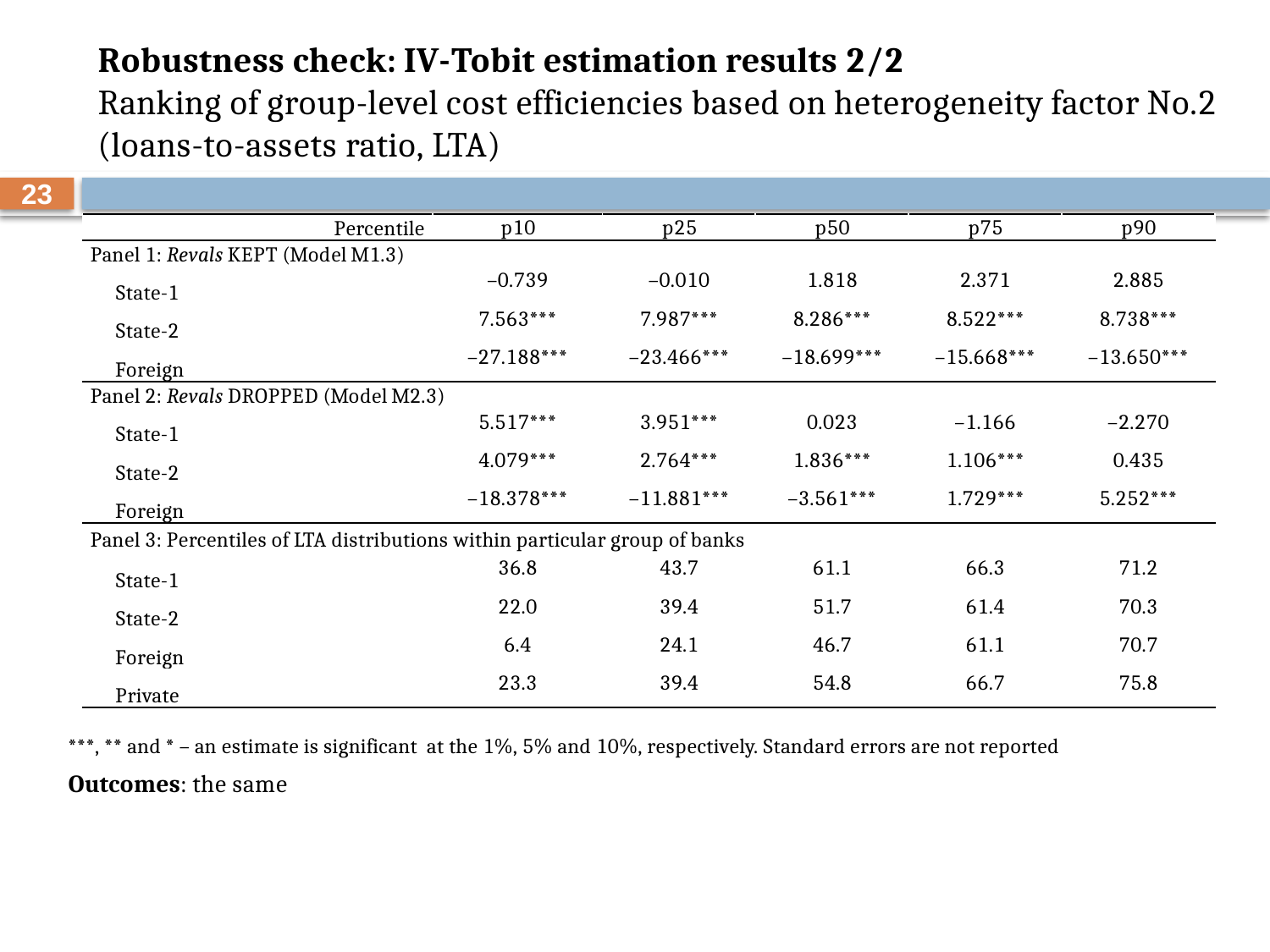

# Robustness check: IV-Tobit estimation results 2/2 Ranking of group-level cost efficiencies based on heterogeneity factor No.2 (loans-to-assets ratio, LTA)
23
| Percentile | p10 | p25 | p50 | p75 | p90 |
| --- | --- | --- | --- | --- | --- |
| Panel 1: Revals KEPT (Model M1.3) |  |  |  |  |  |
| State-1 | –0.739 | –0.010 | 1.818 | 2.371 | 2.885 |
| State-2 | 7.563\*\*\* | 7.987\*\*\* | 8.286\*\*\* | 8.522\*\*\* | 8.738\*\*\* |
| Foreign | –27.188\*\*\* | –23.466\*\*\* | –18.699\*\*\* | –15.668\*\*\* | –13.650\*\*\* |
| Panel 2: Revals DROPPED (Model M2.3) |  |  |  |  |  |
| State-1 | 5.517\*\*\* | 3.951\*\*\* | 0.023 | –1.166 | –2.270 |
| State-2 | 4.079\*\*\* | 2.764\*\*\* | 1.836\*\*\* | 1.106\*\*\* | 0.435 |
| Foreign | –18.378\*\*\* | –11.881\*\*\* | –3.561\*\*\* | 1.729\*\*\* | 5.252\*\*\* |
| Panel 3: Percentiles of LTA distributions within particular group of banks |  |  |  |  |  |
| State-1 | 36.8 | 43.7 | 61.1 | 66.3 | 71.2 |
| State-2 | 22.0 | 39.4 | 51.7 | 61.4 | 70.3 |
| Foreign | 6.4 | 24.1 | 46.7 | 61.1 | 70.7 |
| Private | 23.3 | 39.4 | 54.8 | 66.7 | 75.8 |
***, ** and * – an estimate is significant  at the 1%, 5% and 10%, respectively. Standard errors are not reported
Outcomes: the same